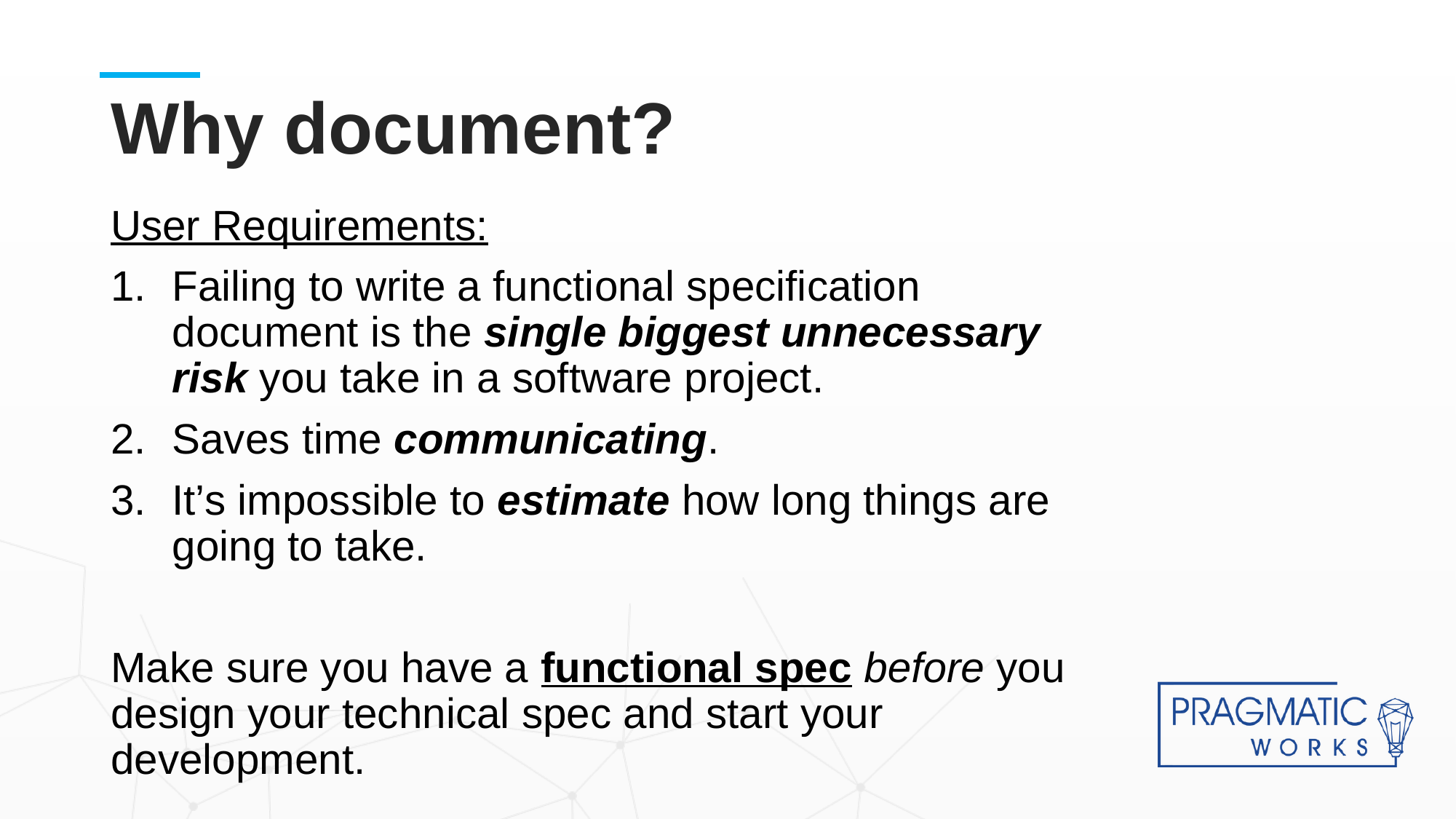

# Why document?
User Requirements:
Failing to write a functional specification document is the single biggest unnecessary risk you take in a software project.
Saves time communicating.
It’s impossible to estimate how long things are going to take.

Make sure you have a functional spec before you design your technical spec and start your development.